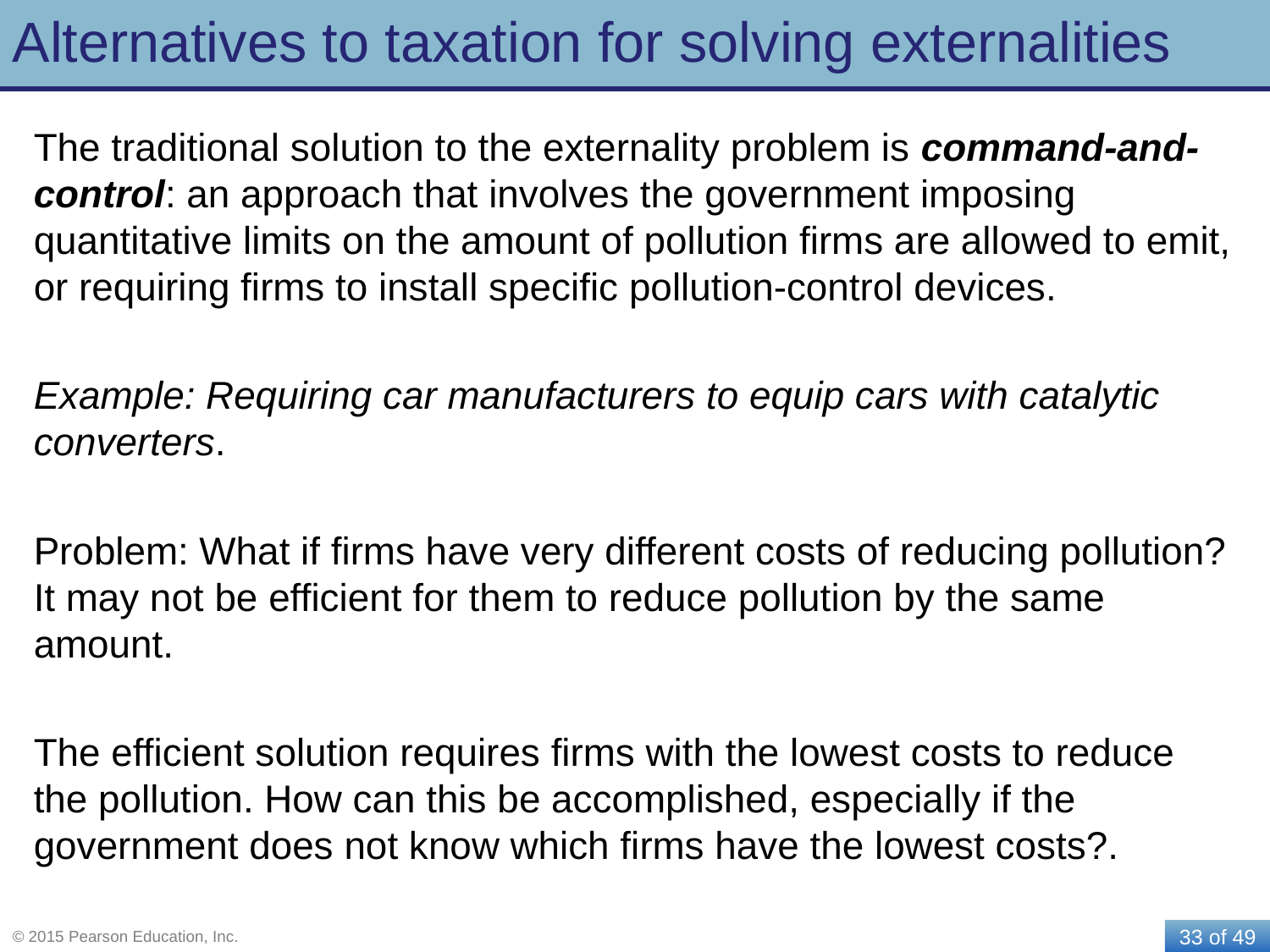

# Alternatives to taxation for solving externalities
The traditional solution to the externality problem is command-and-control: an approach that involves the government imposing quantitative limits on the amount of pollution firms are allowed to emit, or requiring firms to install specific pollution-control devices.

Example: Requiring car manufacturers to equip cars with catalytic converters.

Problem: What if firms have very different costs of reducing pollution? It may not be efficient for them to reduce pollution by the same amount.

The efficient solution requires firms with the lowest costs to reduce the pollution. How can this be accomplished, especially if the government does not know which firms have the lowest costs?.